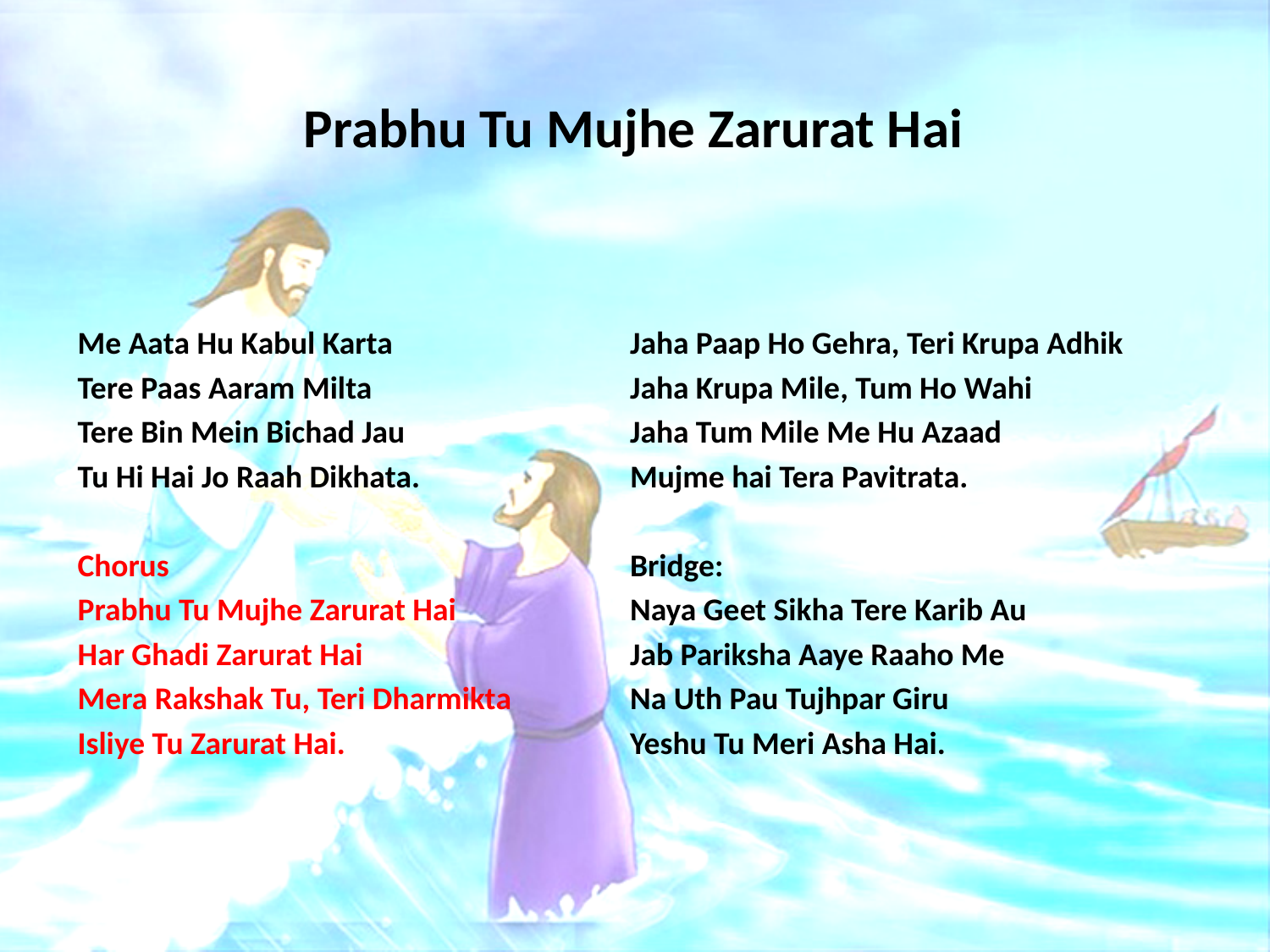

# Prabhu Tu Mujhe Zarurat Hai
Me Aata Hu Kabul Karta
Tere Paas Aaram Milta
Tere Bin Mein Bichad Jau
Tu Hi Hai Jo Raah Dikhata.

Chorus
Prabhu Tu Mujhe Zarurat Hai
Har Ghadi Zarurat Hai
Mera Rakshak Tu, Teri Dharmikta
Isliye Tu Zarurat Hai.

Jaha Paap Ho Gehra, Teri Krupa Adhik
Jaha Krupa Mile, Tum Ho Wahi
Jaha Tum Mile Me Hu Azaad
Mujme hai Tera Pavitrata.

Bridge:
Naya Geet Sikha Tere Karib Au
Jab Pariksha Aaye Raaho Me
Na Uth Pau Tujhpar Giru
Yeshu Tu Meri Asha Hai.